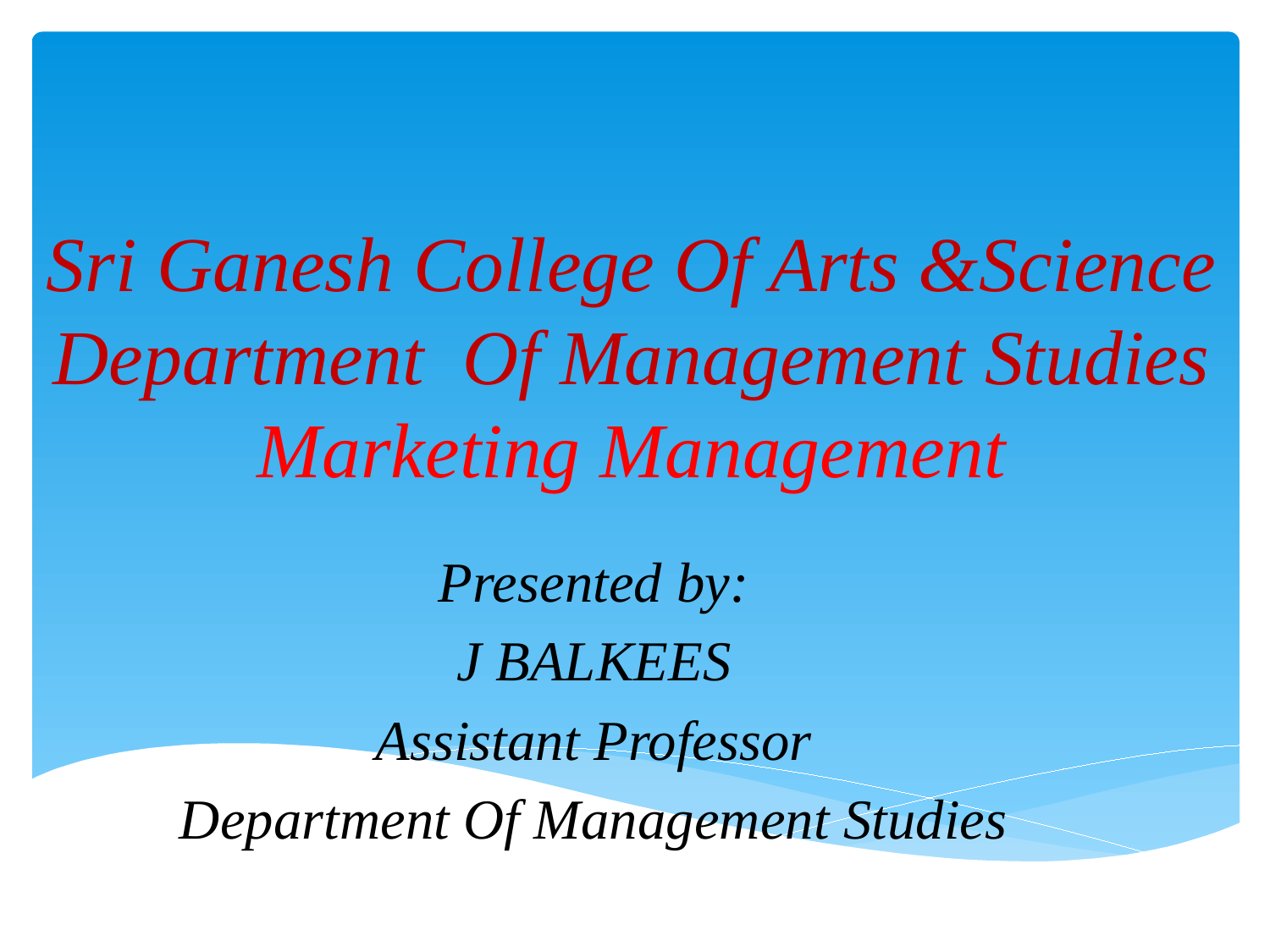

# Sri Ganesh College Of Arts &Science Department  Of Management Studies Marketing Management
Presented by:
J BALKEES
Assistant Professor
Department Of Management Studies